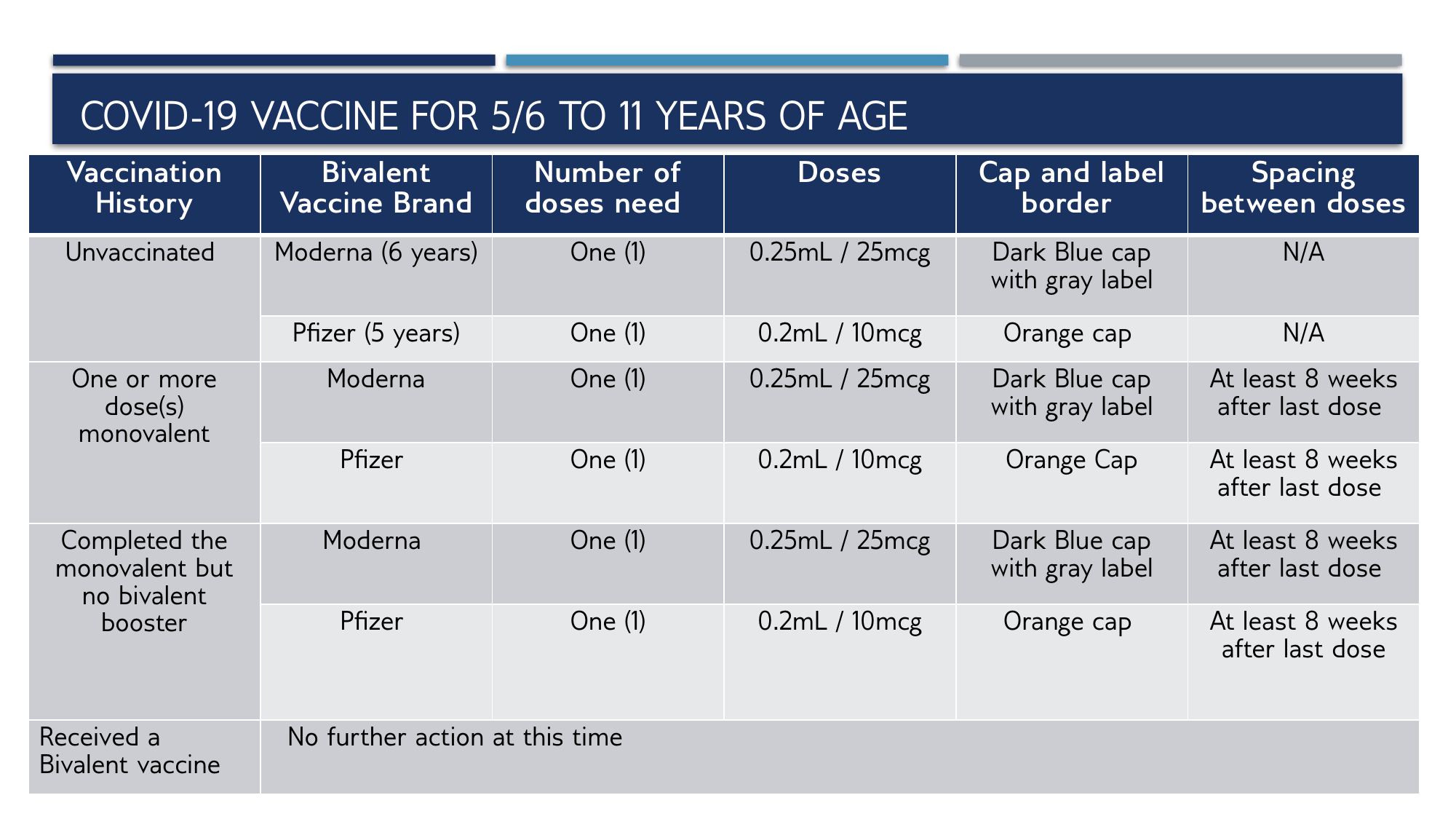

# COVID-19 vaccine for 5/6 to 11 years of age
| Vaccination History | Bivalent Vaccine Brand | Number of doses need | Doses | Cap and label border | Spacing between doses |
| --- | --- | --- | --- | --- | --- |
| Unvaccinated | Moderna (6 years) | One (1) | 0.25mL / 25mcg | Dark Blue cap with gray label | N/A |
|  | Pfizer (5 years) | One (1) | 0.2mL / 10mcg | Orange cap | N/A |
| One or more dose(s) monovalent | Moderna | One (1) | 0.25mL / 25mcg | Dark Blue cap with gray label | At least 8 weeks after last dose |
|  | Pfizer | One (1) | 0.2mL / 10mcg | Orange Cap | At least 8 weeks after last dose |
| Completed the monovalent but no bivalent booster | Moderna | One (1) | 0.25mL / 25mcg | Dark Blue cap with gray label | At least 8 weeks after last dose |
|  | Pfizer | One (1) | 0.2mL / 10mcg | Orange cap | At least 8 weeks after last dose |
| Received a Bivalent vaccine | No further action at this time |  |  |  |  |